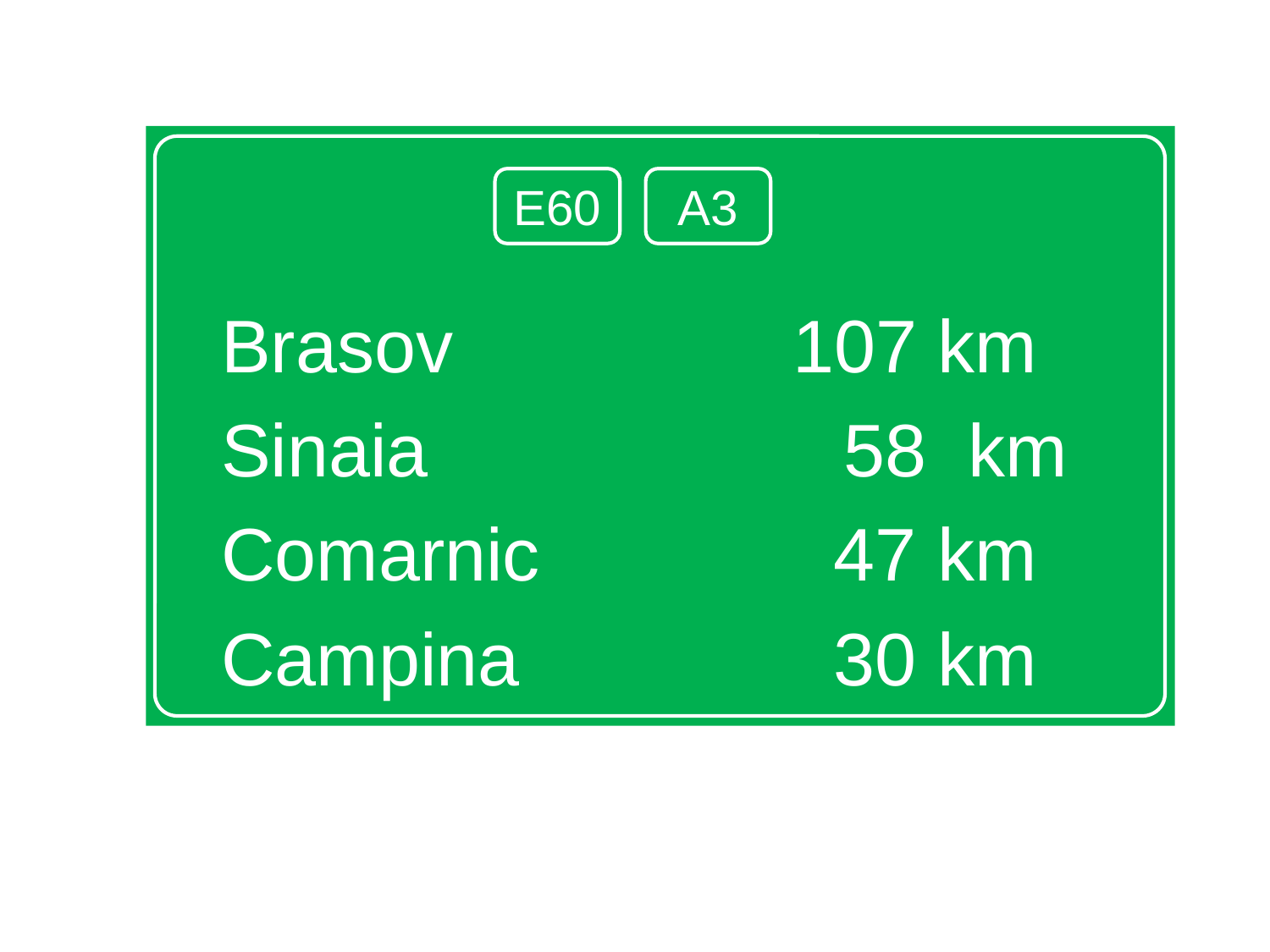

Brasov 			107 km
Sinaia		   	        58  km
Comarnic			  47 km
Campina			  30 km

E60
A3